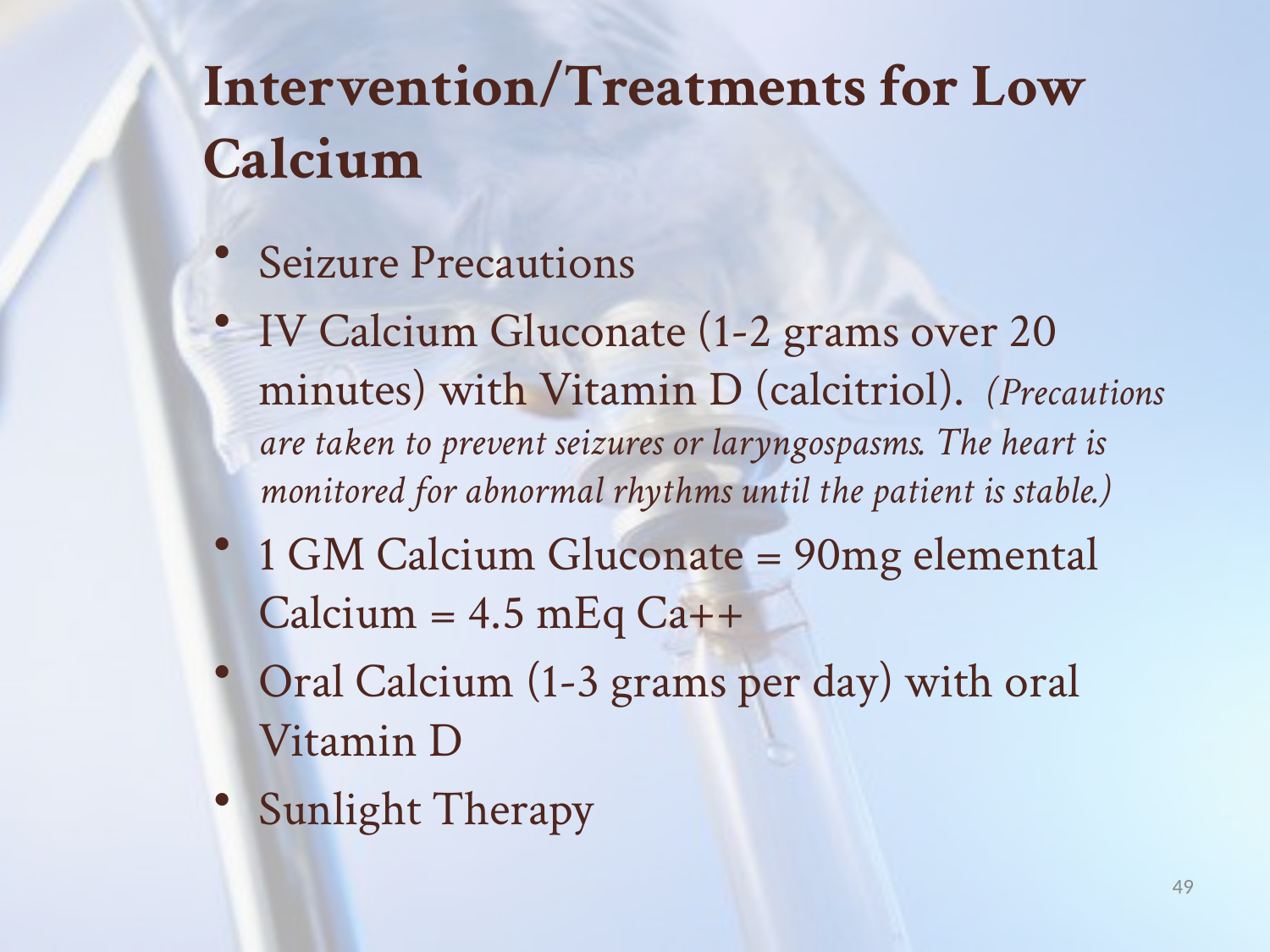

# Intervention/Treatments for Low Calcium
Seizure Precautions
IV Calcium Gluconate (1-2 grams over 20 minutes) with Vitamin D (calcitriol).  (Precautions are taken to prevent seizures or laryngospasms. The heart is monitored for abnormal rhythms until the patient is stable.)
1 GM Calcium Gluconate = 90mg elemental Calcium = 4.5 mEq Ca++
Oral Calcium (1-3 grams per day) with oral Vitamin D
Sunlight Therapy
49